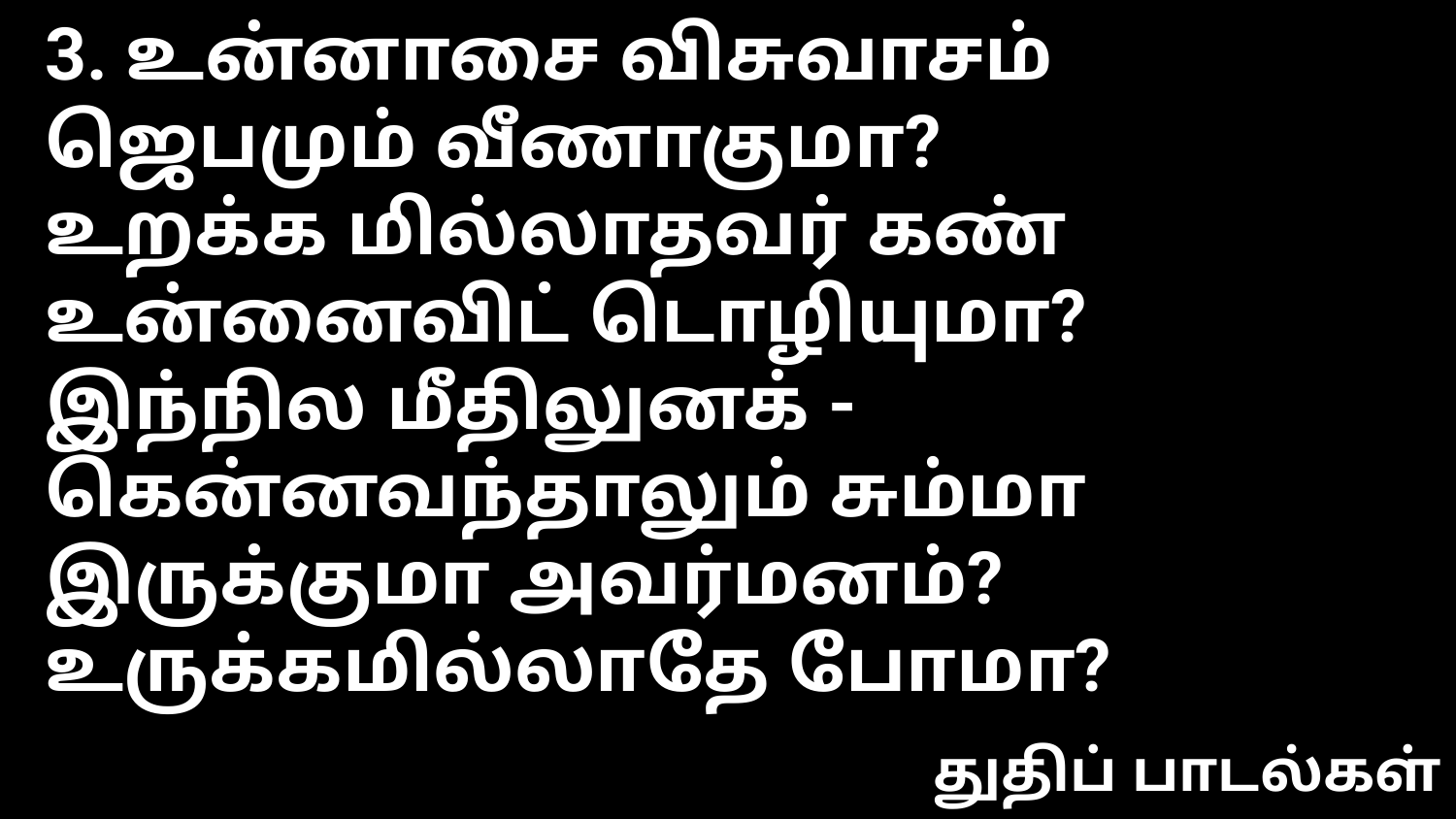

3. உன்னாசை விசுவாசம் ஜெபமும் வீணாகுமா?
உறக்க மில்லாதவர் கண் உன்னைவிட் டொழியுமா?
இந்நில மீதிலுனக் - கென்னவந்தாலும் சும்மா
இருக்குமா அவர்மனம்? உருக்கமில்லாதே போமா?

துதிப் பாடல்கள்